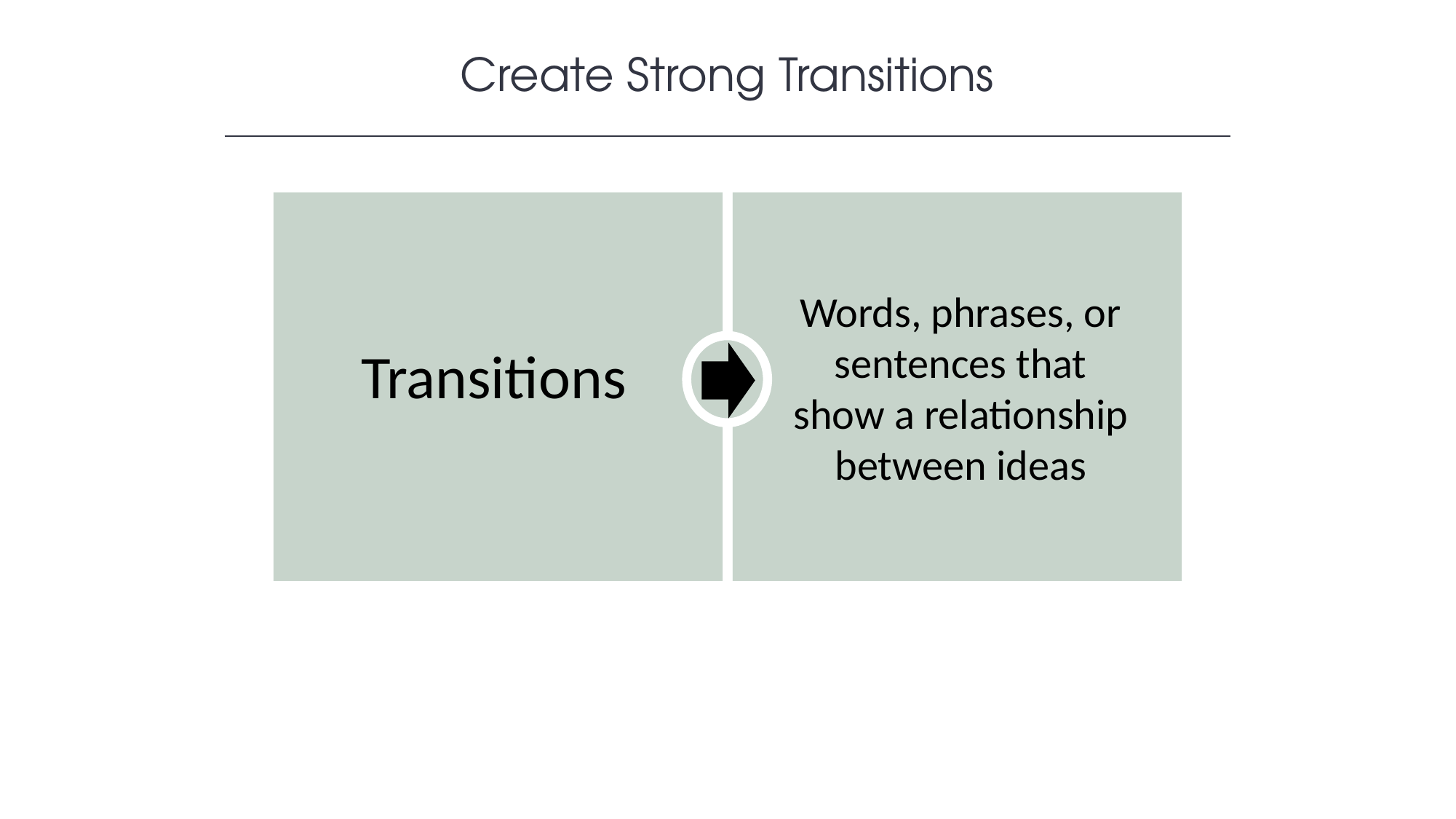

Create Strong Transitions
HAWKES LEARNING

Words, phrases, or sentences that show a relationship between ideas
Transitions